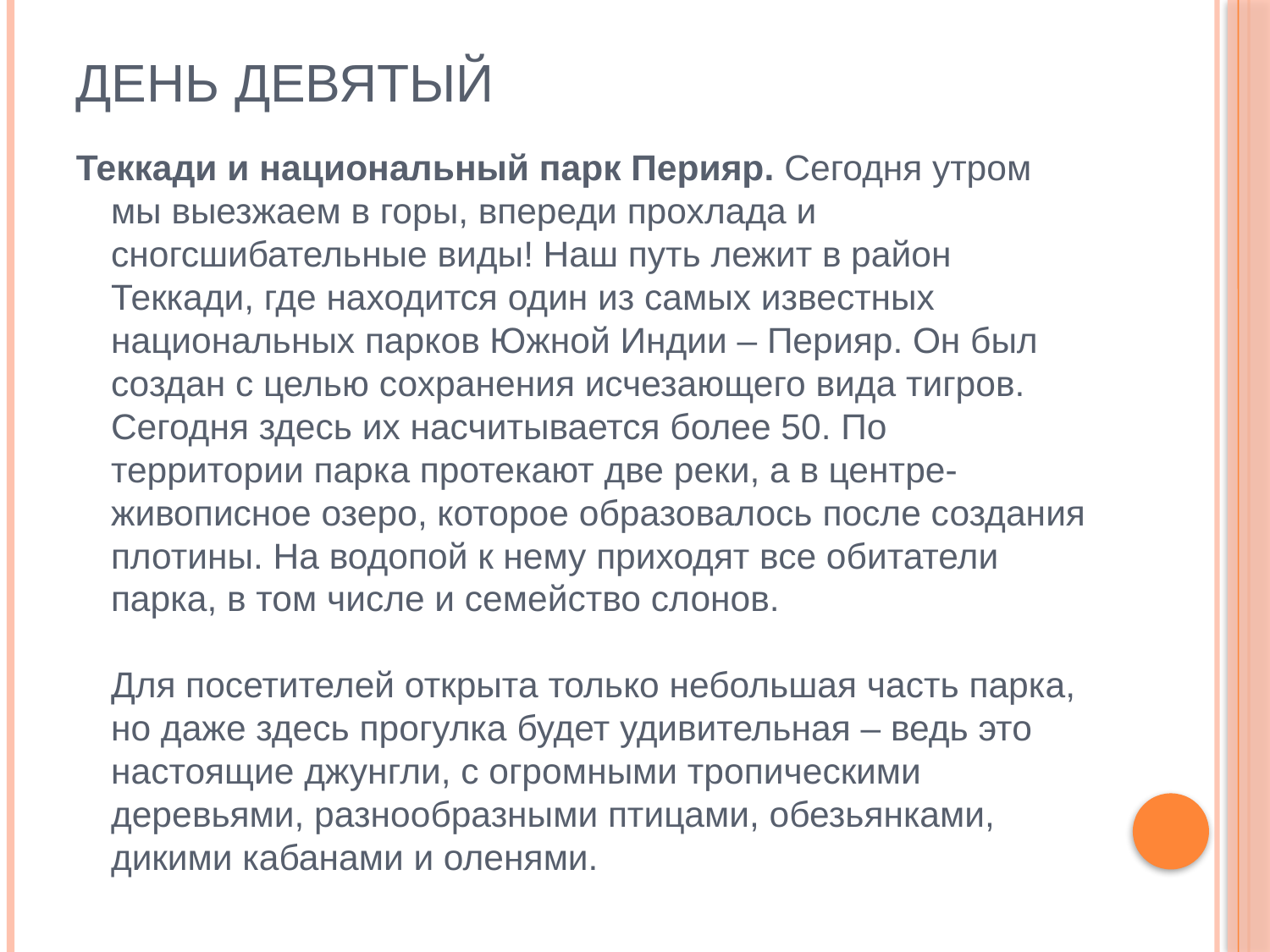

# День девятый
Теккади и национальный парк Перияр. Сегодня утром мы выезжаем в горы, впереди прохлада и сногсшибательные виды! Наш путь лежит в район Теккади, где находится один из самых известных национальных парков Южной Индии – Перияр. Он был создан с целью сохранения исчезающего вида тигров. Сегодня здесь их насчитывается более 50. По территории парка протекают две реки, а в центре- живописное озеро, которое образовалось после создания плотины. На водопой к нему приходят все обитатели парка, в том числе и семейство слонов.
Для посетителей открыта только небольшая часть парка, но даже здесь прогулка будет удивительная – ведь это настоящие джунгли, с огромными тропическими деревьями, разнообразными птицами, обезьянками, дикими кабанами и оленями.